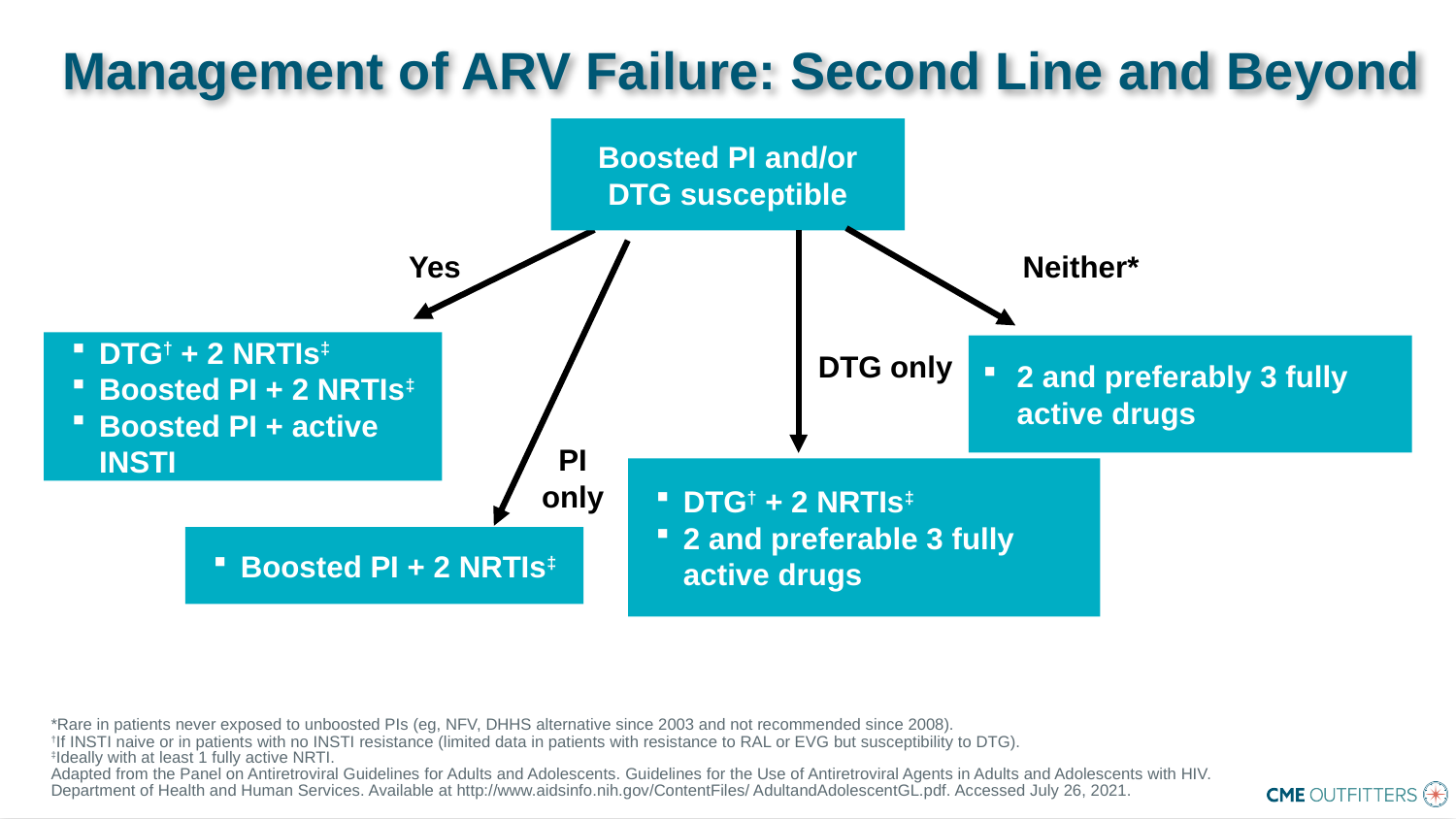

# Management of ARV Failure: Second Line and Beyond
Boosted PI and/or DTG susceptible
Yes
Neither*

DTG† + 2 NRTIs‡
Boosted PI + 2 NRTIs‡
Boosted PI + active INSTI

2 and preferably 3 fully active drugs
DTG only
PI only
DTG† + 2 NRTIs‡
2 and preferable 3 fully active drugs

Boosted PI + 2 NRTIs‡

*Rare in patients never exposed to unboosted PIs (eg, NFV, DHHS alternative since 2003 and not recommended since 2008).
†If INSTI naive or in patients with no INSTI resistance (limited data in patients with resistance to RAL or EVG but susceptibility to DTG).
‡Ideally with at least 1 fully active NRTI.
Adapted from the Panel on Antiretroviral Guidelines for Adults and Adolescents. Guidelines for the Use of Antiretroviral Agents in Adults and Adolescents with HIV. Department of Health and Human Services. Available at http://www.aidsinfo.nih.gov/ContentFiles/ AdultandAdolescentGL.pdf. Accessed July 26, 2021.